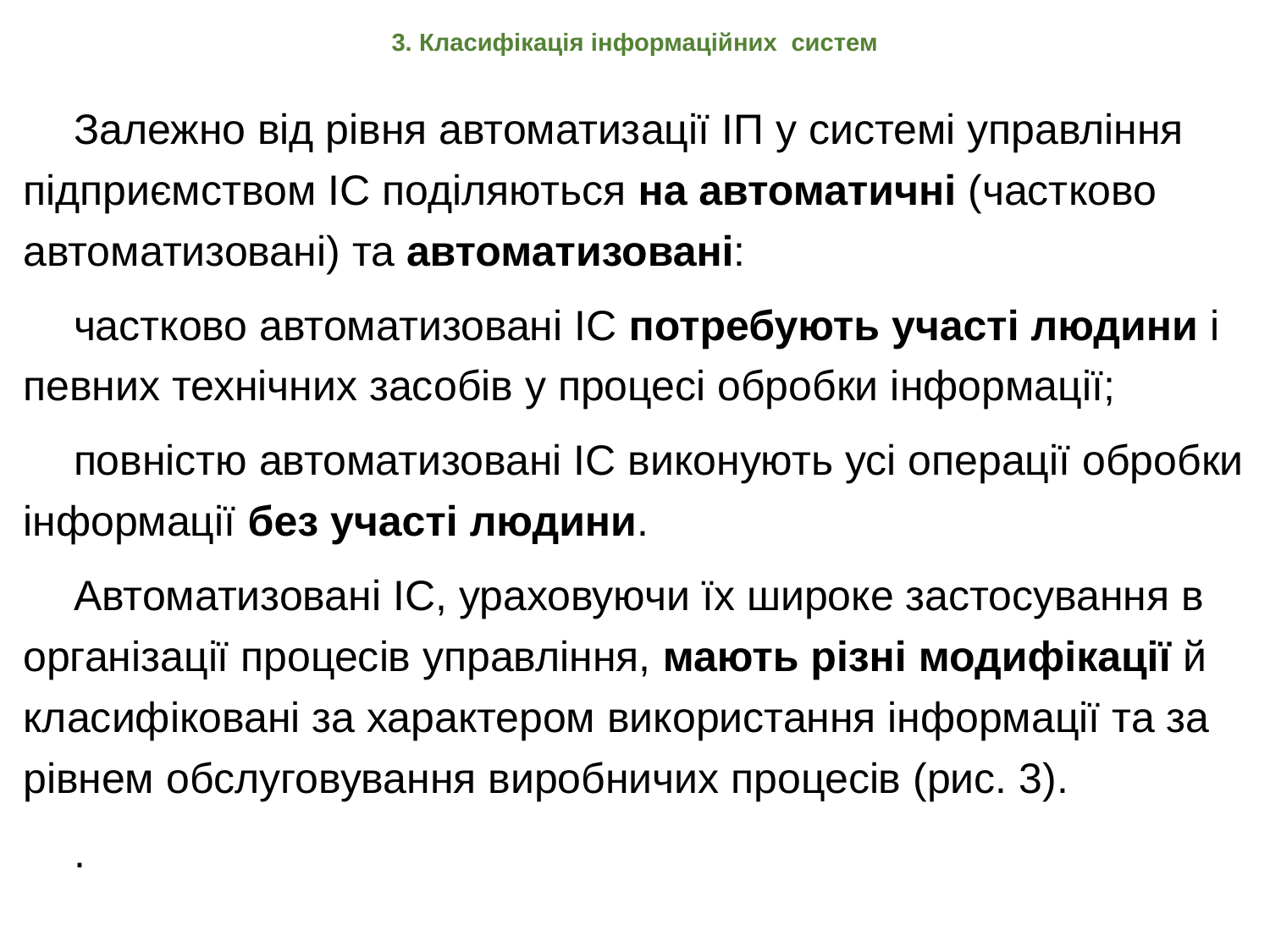

# 3. Класифікація інформаційних  систем
Залежно від рівня автоматизації ІП у системі управління підприємством ІС поділяються на автоматичні (частково автоматизовані) та автоматизовані:
частково автоматизовані ІС потребують участі людини і  певних технічних засобів у процесі обробки інформації;
повністю автоматизовані ІС виконують усі операції обробки інформації без участі людини.
Автоматизовані ІС, ураховуючи їх широке застосування в організації процесів управління, мають різні модифікації й класифіковані за характером використання інформації та за рівнем обслуговування виробничих процесів (рис. 3).
.